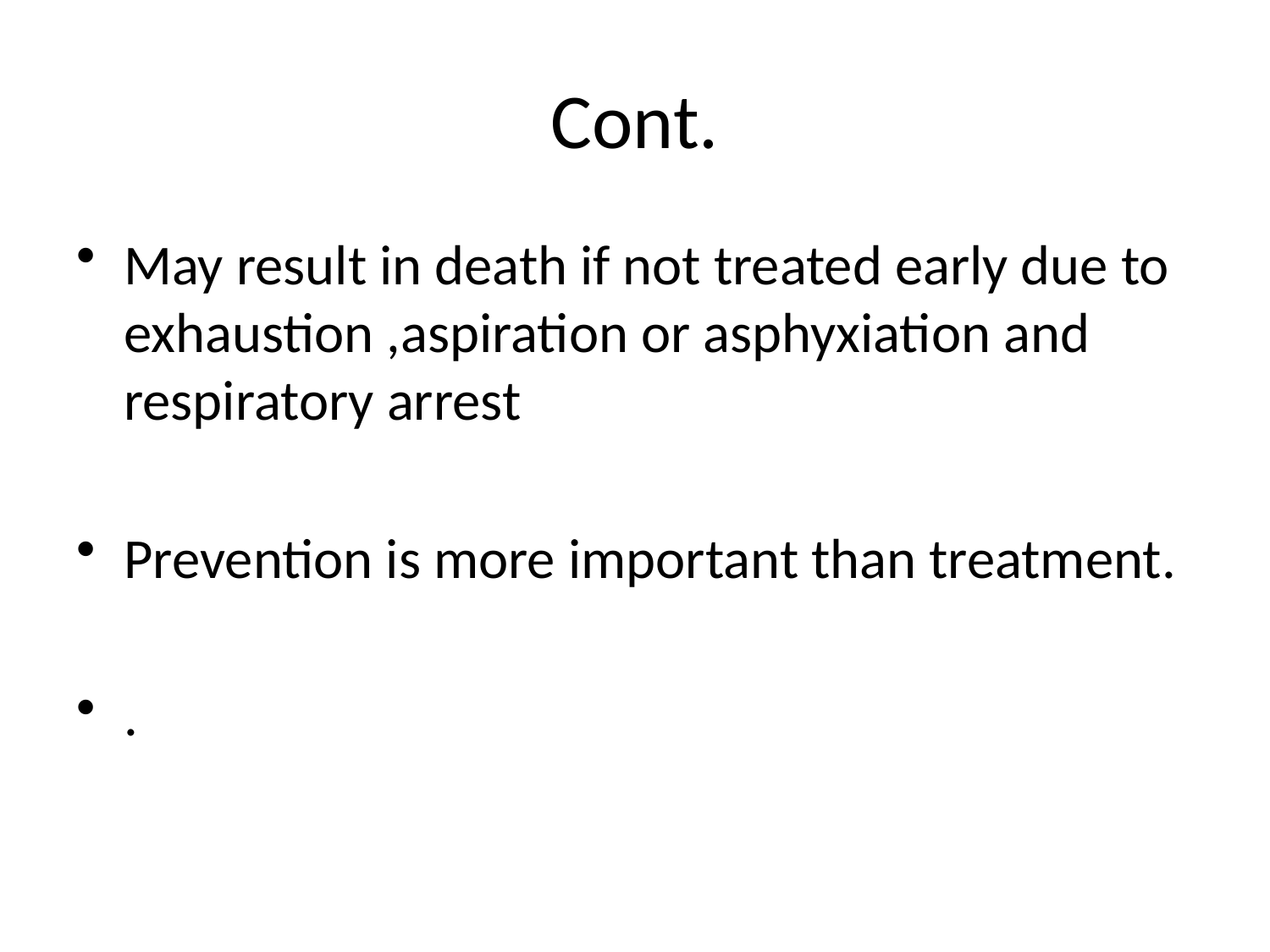

# Cont.
May result in death if not treated early due to exhaustion ,aspiration or asphyxiation and respiratory arrest

Prevention is more important than treatment.

.